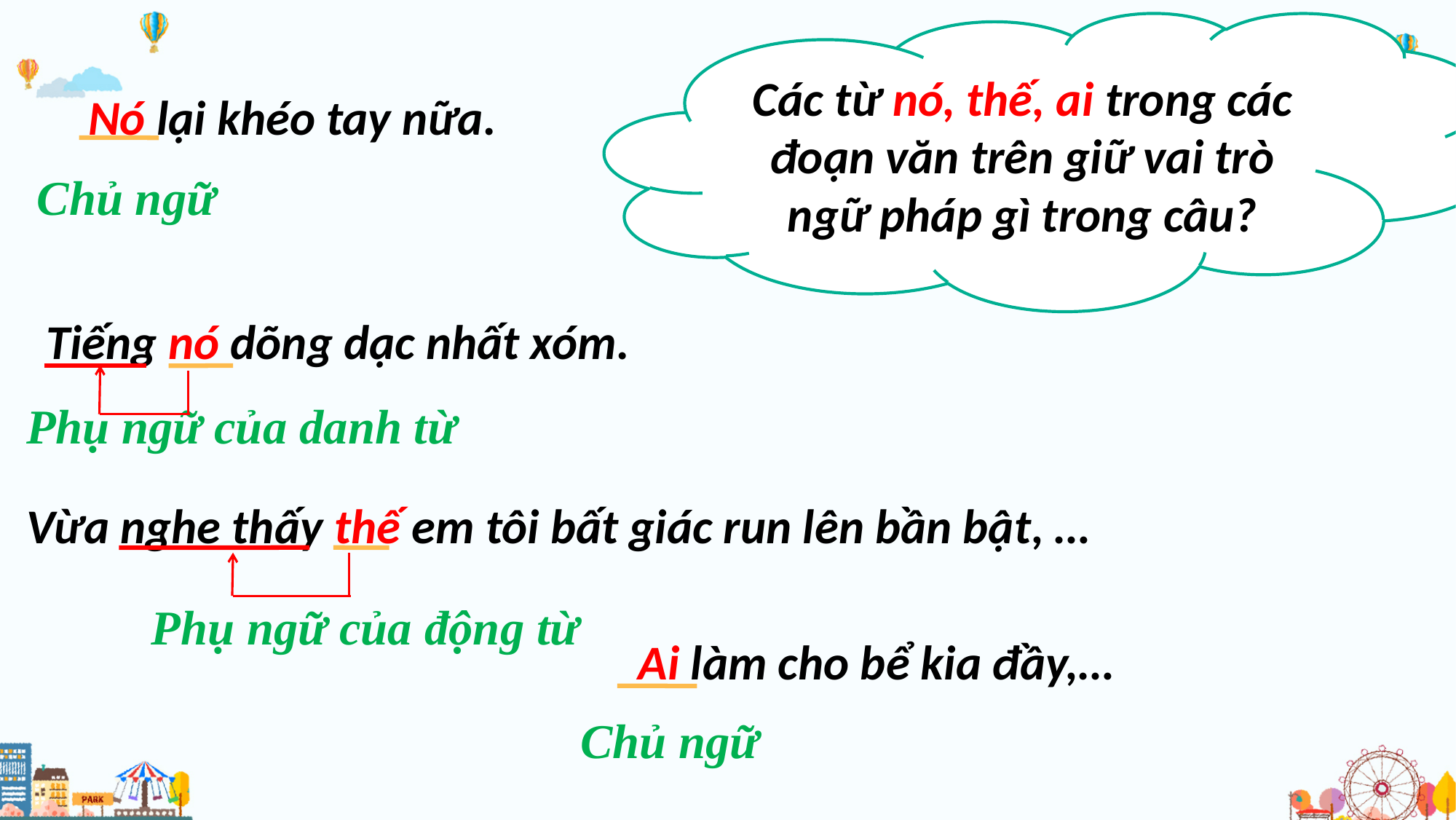

Các từ nó, thế, ai trong các đoạn văn trên giữ vai trò ngữ pháp gì trong câu?
Nó lại khéo tay nữa.
Chủ ngữ
Tiếng nó dõng dạc nhất xóm.
Phụ ngữ của danh từ
Vừa nghe thấy thế em tôi bất giác run lên bần bật, …
Phụ ngữ của động từ
Ai làm cho bể kia đầy,…
Chủ ngữ